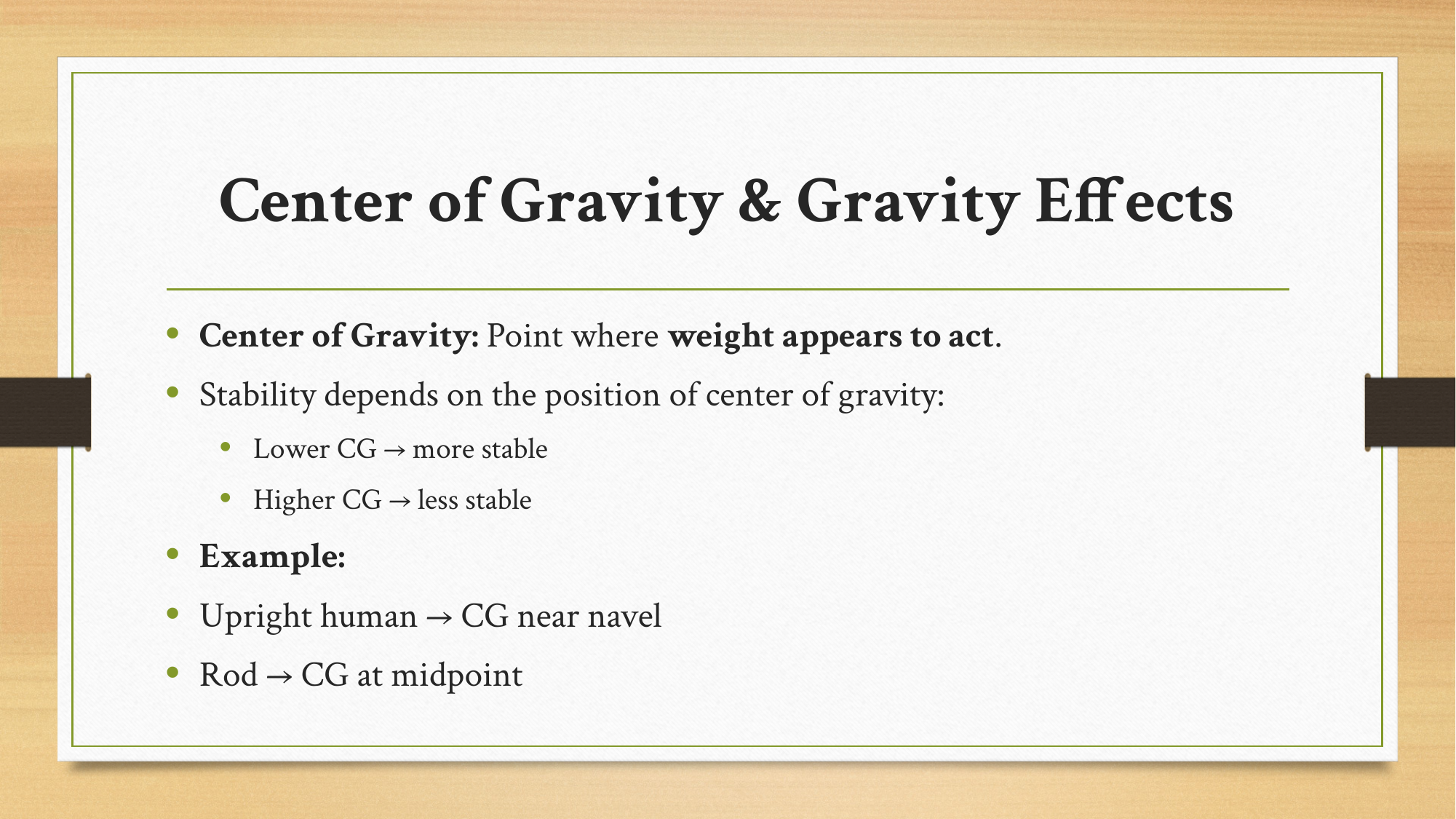

# Center of Gravity & Gravity Effects
Center of Gravity: Point where weight appears to act.
Stability depends on the position of center of gravity:
Lower CG → more stable
Higher CG → less stable
Example:
Upright human → CG near navel
Rod → CG at midpoint